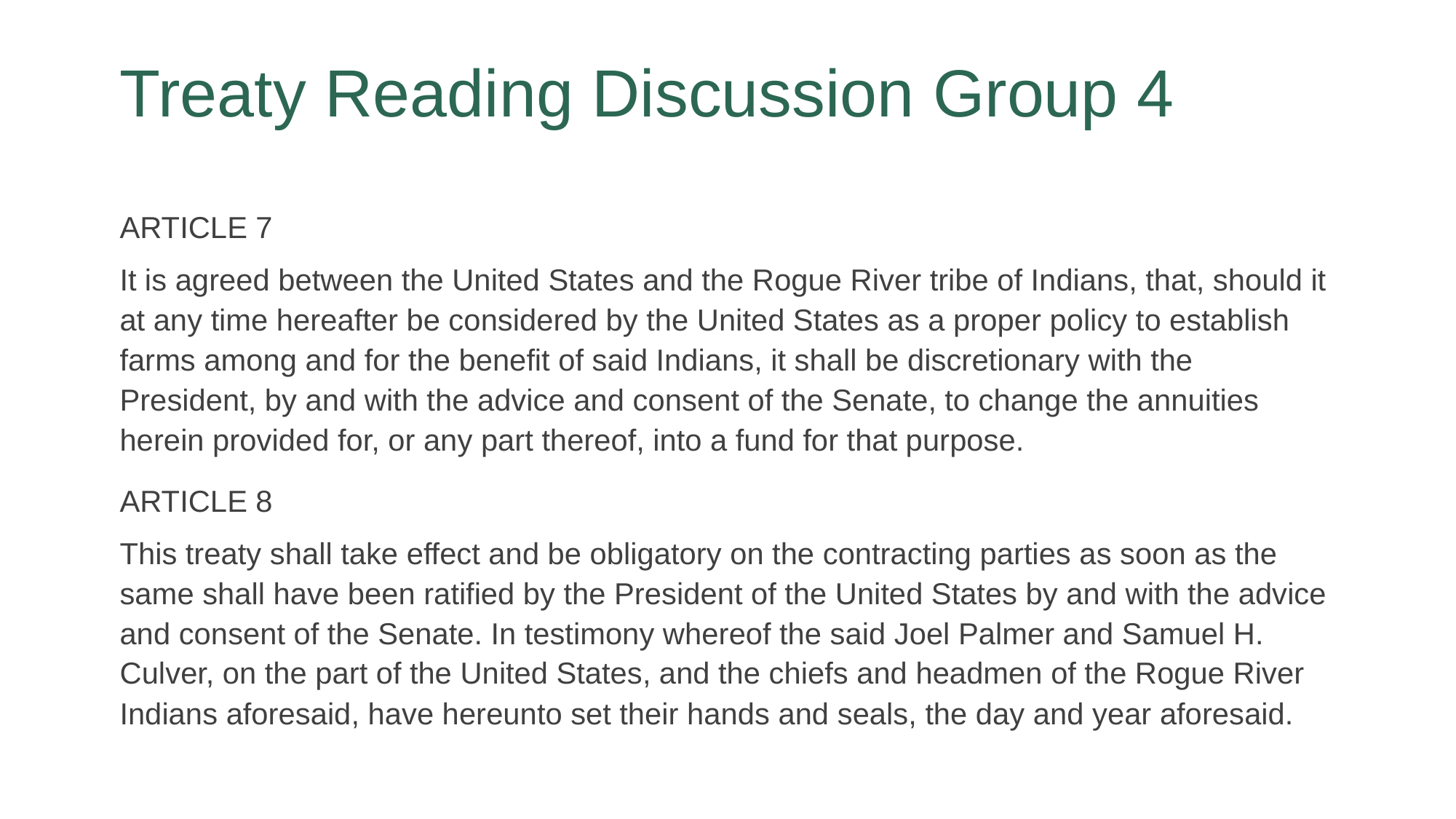

# Treaty Reading Discussion Group 4
ARTICLE 7
It is agreed between the United States and the Rogue River tribe of Indians, that, should it at any time hereafter be considered by the United States as a proper policy to establish farms among and for the benefit of said Indians, it shall be discretionary with the President, by and with the advice and consent of the Senate, to change the annuities herein provided for, or any part thereof, into a fund for that purpose.
ARTICLE 8
This treaty shall take effect and be obligatory on the contracting parties as soon as the same shall have been ratified by the President of the United States by and with the advice and consent of the Senate. In testimony whereof the said Joel Palmer and Samuel H. Culver, on the part of the United States, and the chiefs and headmen of the Rogue River Indians aforesaid, have hereunto set their hands and seals, the day and year aforesaid.